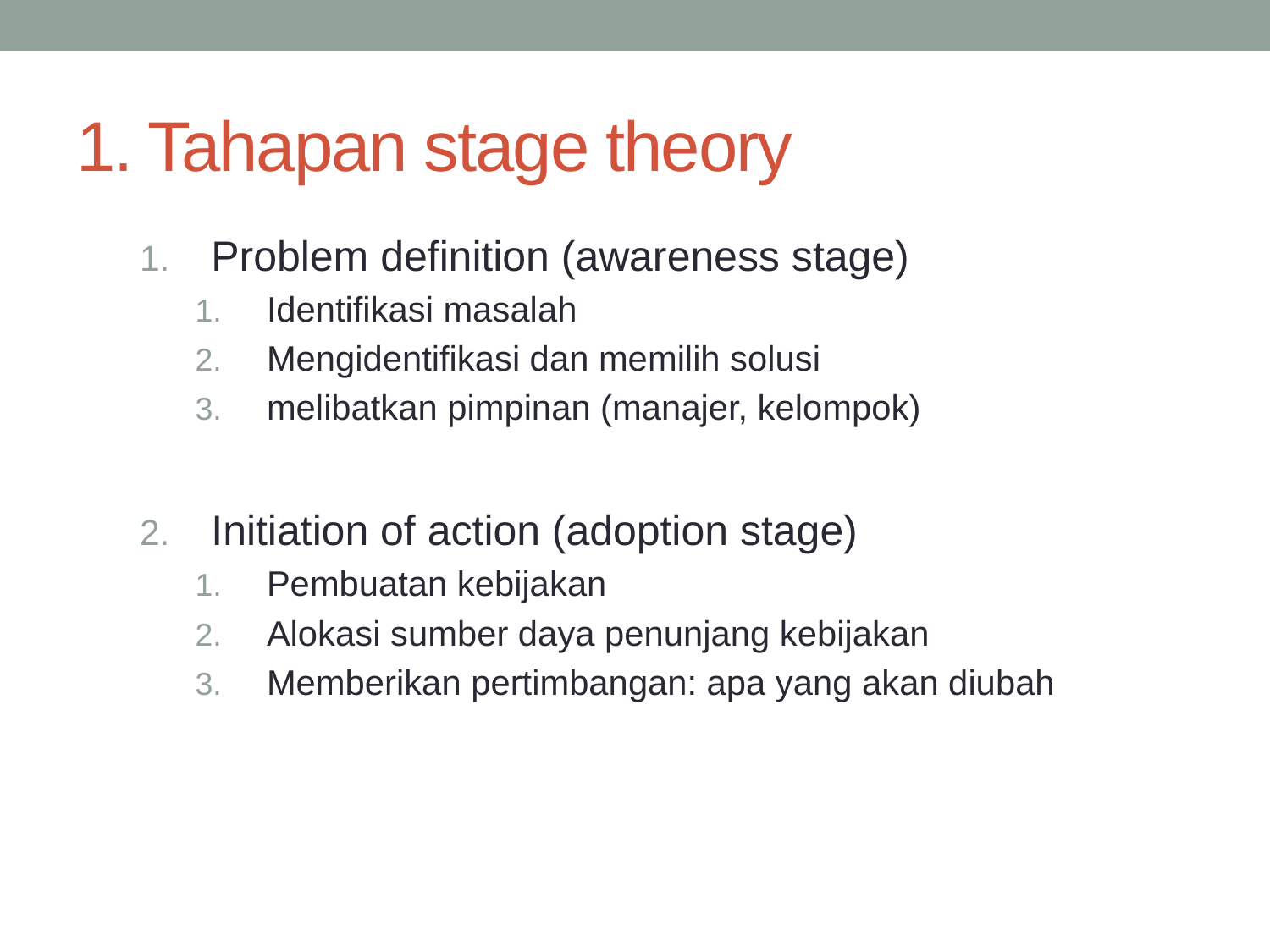

# 1. Tahapan stage theory
Problem definition (awareness stage)
Identifikasi masalah
Mengidentifikasi dan memilih solusi
melibatkan pimpinan (manajer, kelompok)

Initiation of action (adoption stage)
Pembuatan kebijakan
Alokasi sumber daya penunjang kebijakan
Memberikan pertimbangan: apa yang akan diubah